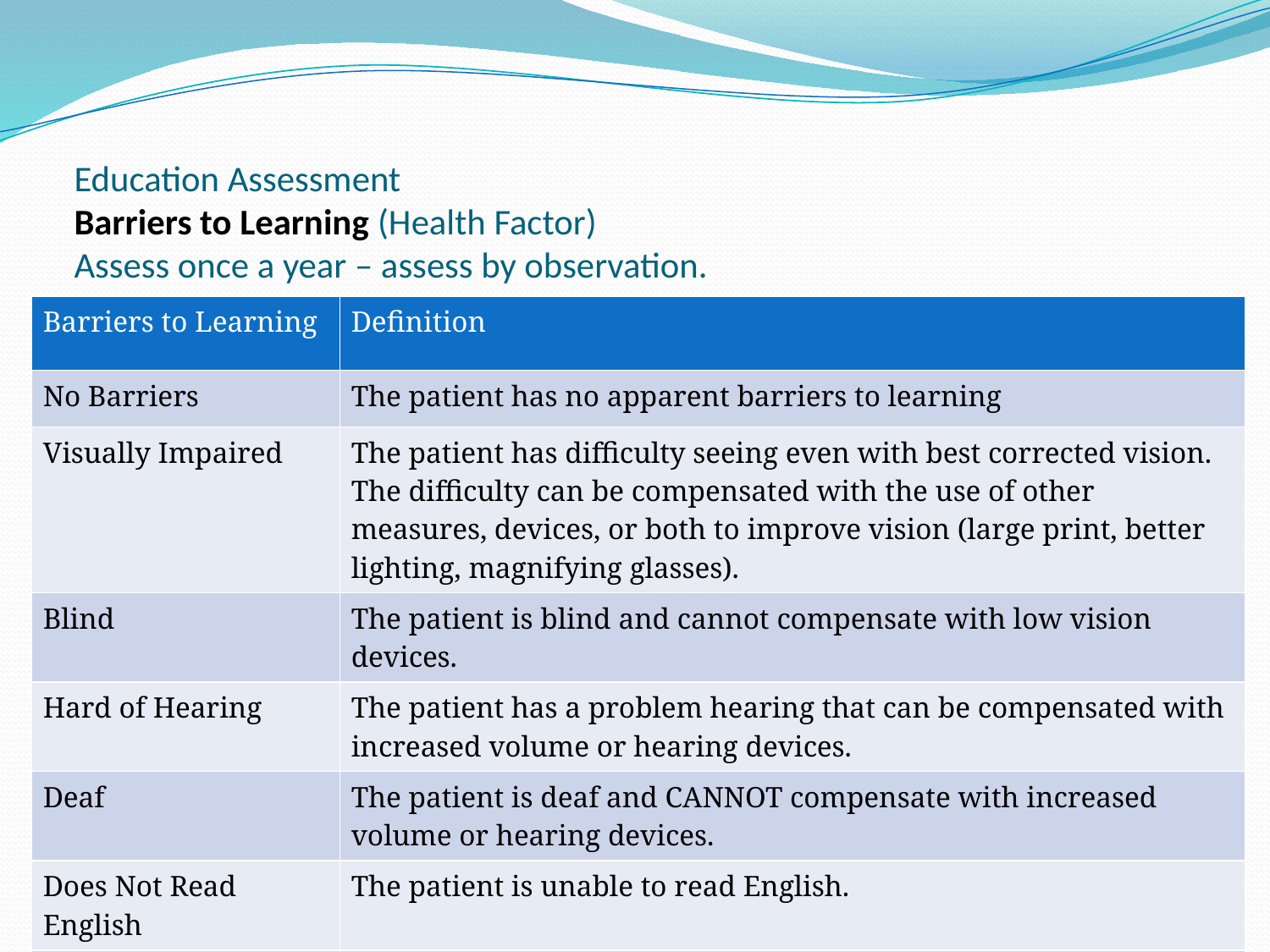

# Education Assessment Barriers to Learning (Health Factor) Assess once a year – assess by observation.
| Barriers to Learning | Definition |
| --- | --- |
| No Barriers | The patient has no apparent barriers to learning |
| Visually Impaired | The patient has difficulty seeing even with best corrected vision. The difficulty can be compensated with the use of other measures, devices, or both to improve vision (large print, better lighting, magnifying glasses). |
| Blind | The patient is blind and cannot compensate with low vision devices. |
| Hard of Hearing | The patient has a problem hearing that can be compensated with increased volume or hearing devices. |
| Deaf | The patient is deaf and CANNOT compensate with increased volume or hearing devices. |
| Does Not Read English | The patient is unable to read English. |
| Speaks English as a second language | The patient’s primary language is not English. |